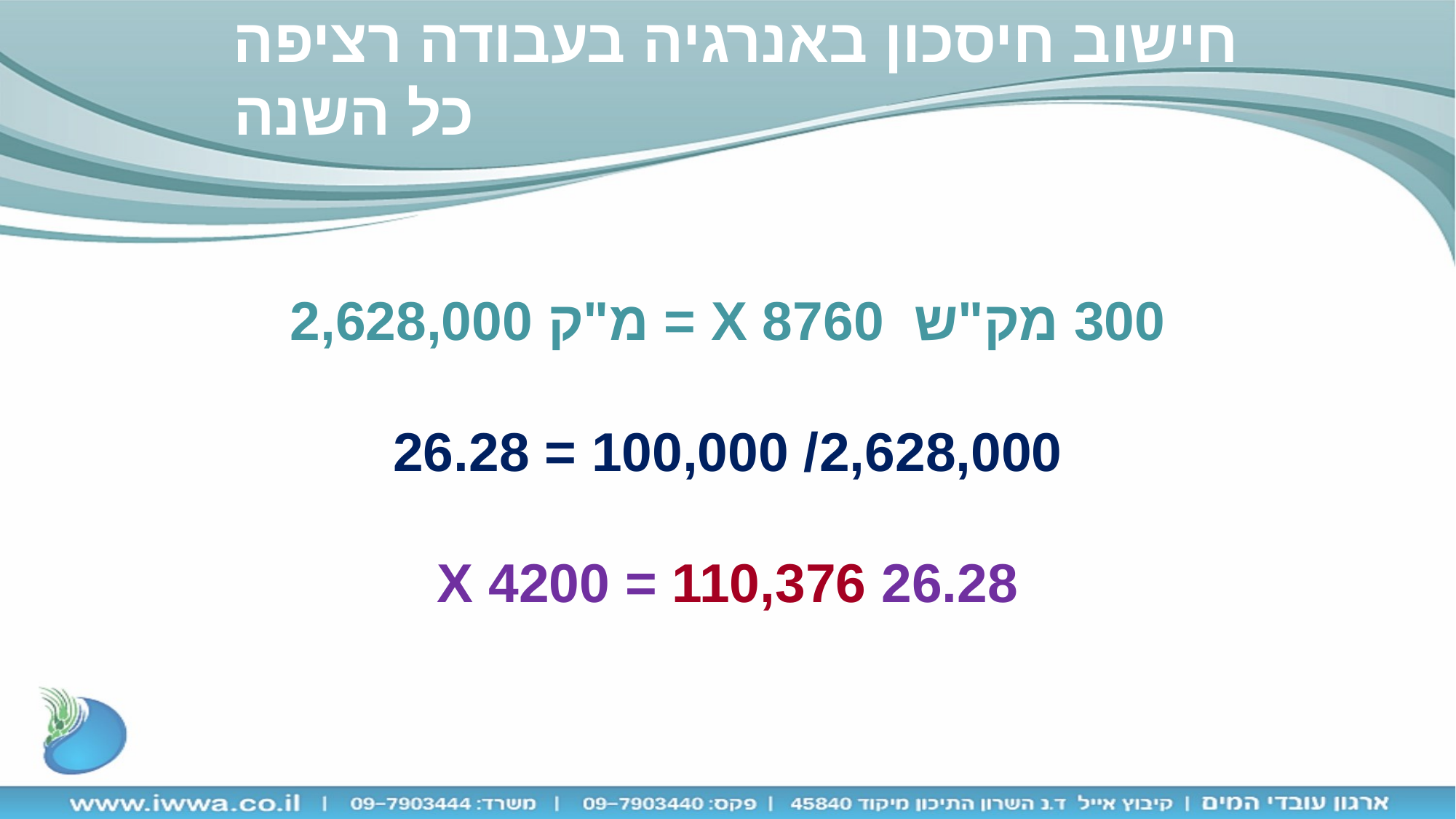

חישוב חיסכון באנרגיה בעבודה רציפה כל השנה
300 מק"ש  X 8760 = מ"ק 2,628,000

2,628,000/ 100,000 = 26.28

26.28 X 4200 = 110,376